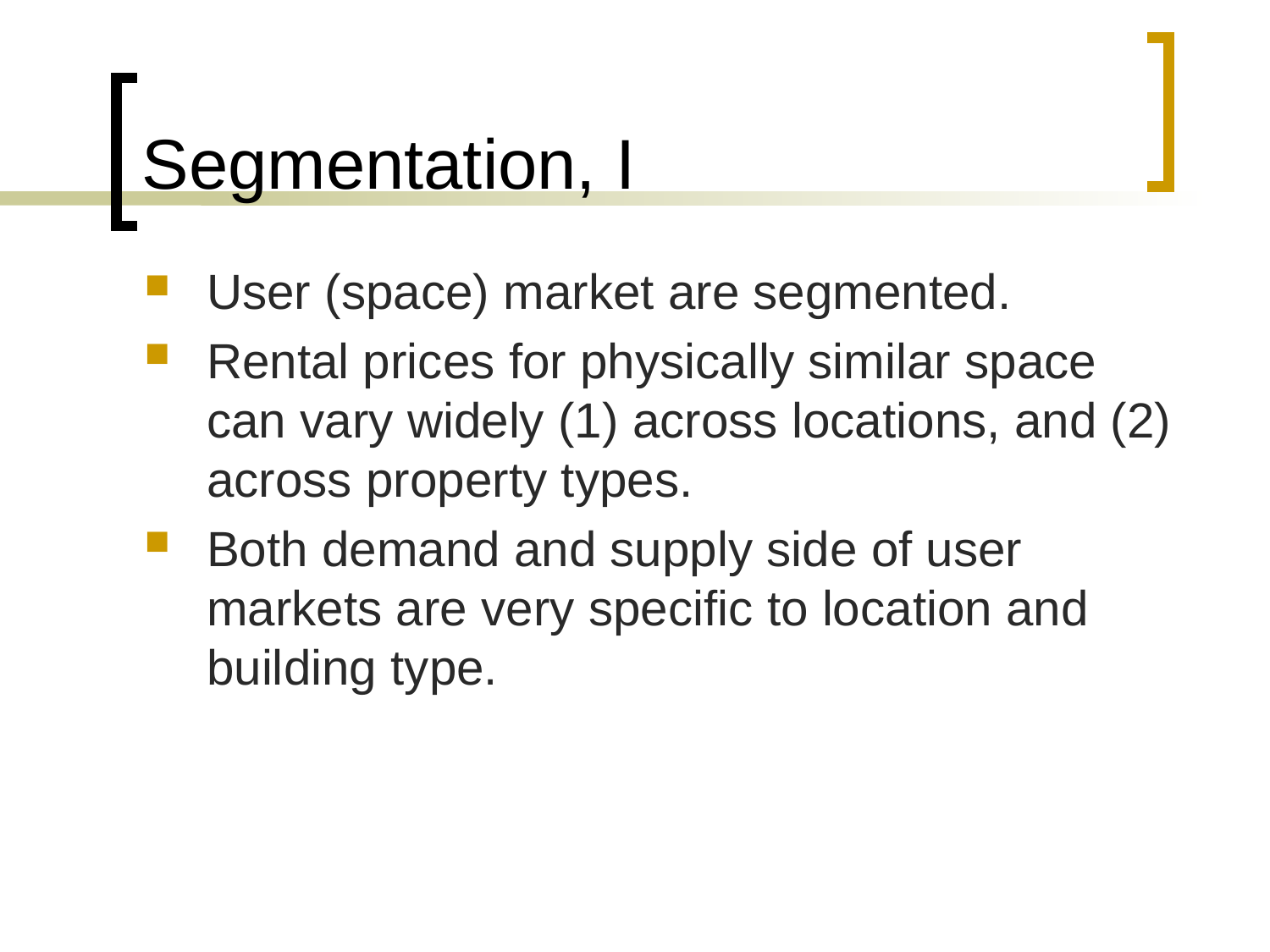

# Segmentation, I
User (space) market are segmented.
Rental prices for physically similar space can vary widely (1) across locations, and (2) across property types.
Both demand and supply side of user  markets are very specific to location and building type.